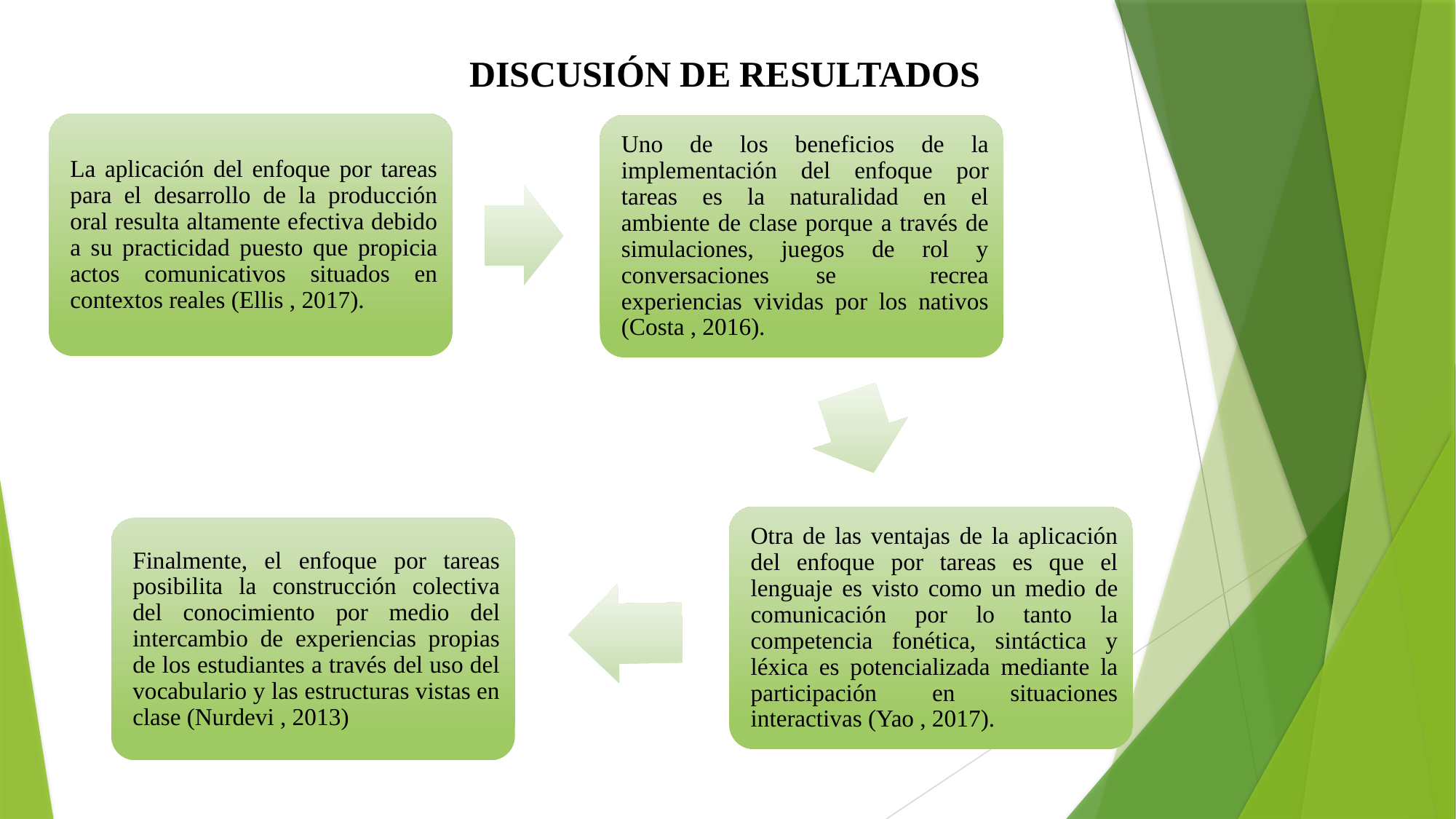

DISCUSIÓN DE RESULTADOS
La aplicación del enfoque por tareas para el desarrollo de la producción oral resulta altamente efectiva debido a su practicidad puesto que propicia actos comunicativos situados en contextos reales (Ellis , 2017).

Uno de los beneficios de la implementación del enfoque por tareas es la naturalidad en el ambiente de clase porque a través de simulaciones, juegos de rol y conversaciones se  recrea experiencias vividas por los nativos (Costa , 2016).

Otra de las ventajas de la aplicación del enfoque por tareas es que el lenguaje es visto como un medio de comunicación por lo tanto la competencia fonética, sintáctica y léxica es potencializada mediante la participación en situaciones interactivas (Yao , 2017).

Finalmente, el enfoque por tareas posibilita la construcción colectiva del conocimiento por medio del intercambio de experiencias propias de los estudiantes a través del uso del vocabulario y las estructuras vistas en clase (Nurdevi , 2013)